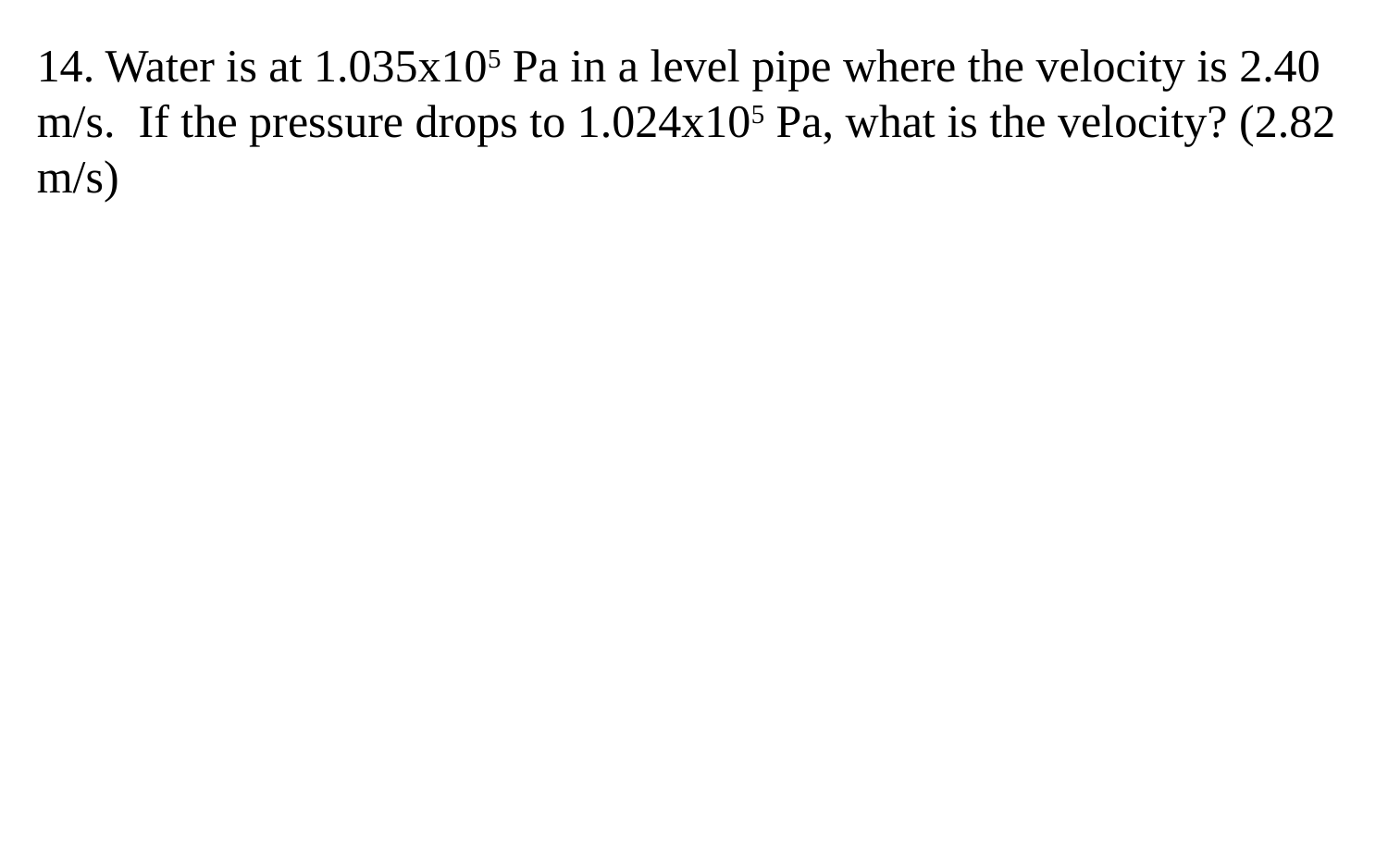

14. Water is at 1.035x105 Pa in a level pipe where the velocity is 2.40 m/s.  If the pressure drops to 1.024x105 Pa, what is the velocity? (2.82 m/s)